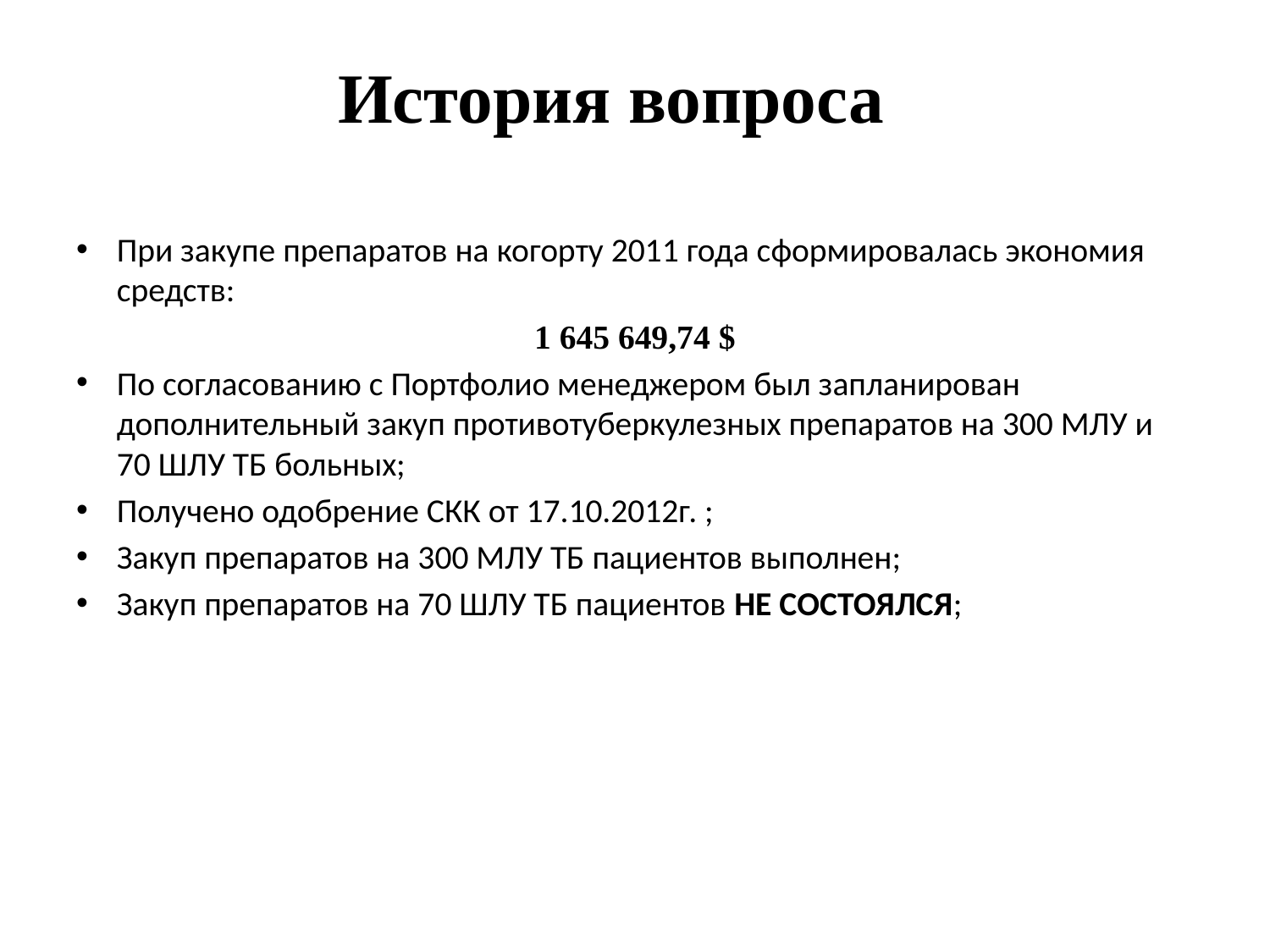

# История вопроса
При закупе препаратов на когорту 2011 года сформировалась экономия средств:
1 645 649,74 $
По согласованию с Портфолио менеджером был запланирован дополнительный закуп противотуберкулезных препаратов на 300 МЛУ и 70 ШЛУ ТБ больных;
Получено одобрение СКК от 17.10.2012г. ;
Закуп препаратов на 300 МЛУ ТБ пациентов выполнен;
Закуп препаратов на 70 ШЛУ ТБ пациентов НЕ СОСТОЯЛСЯ;